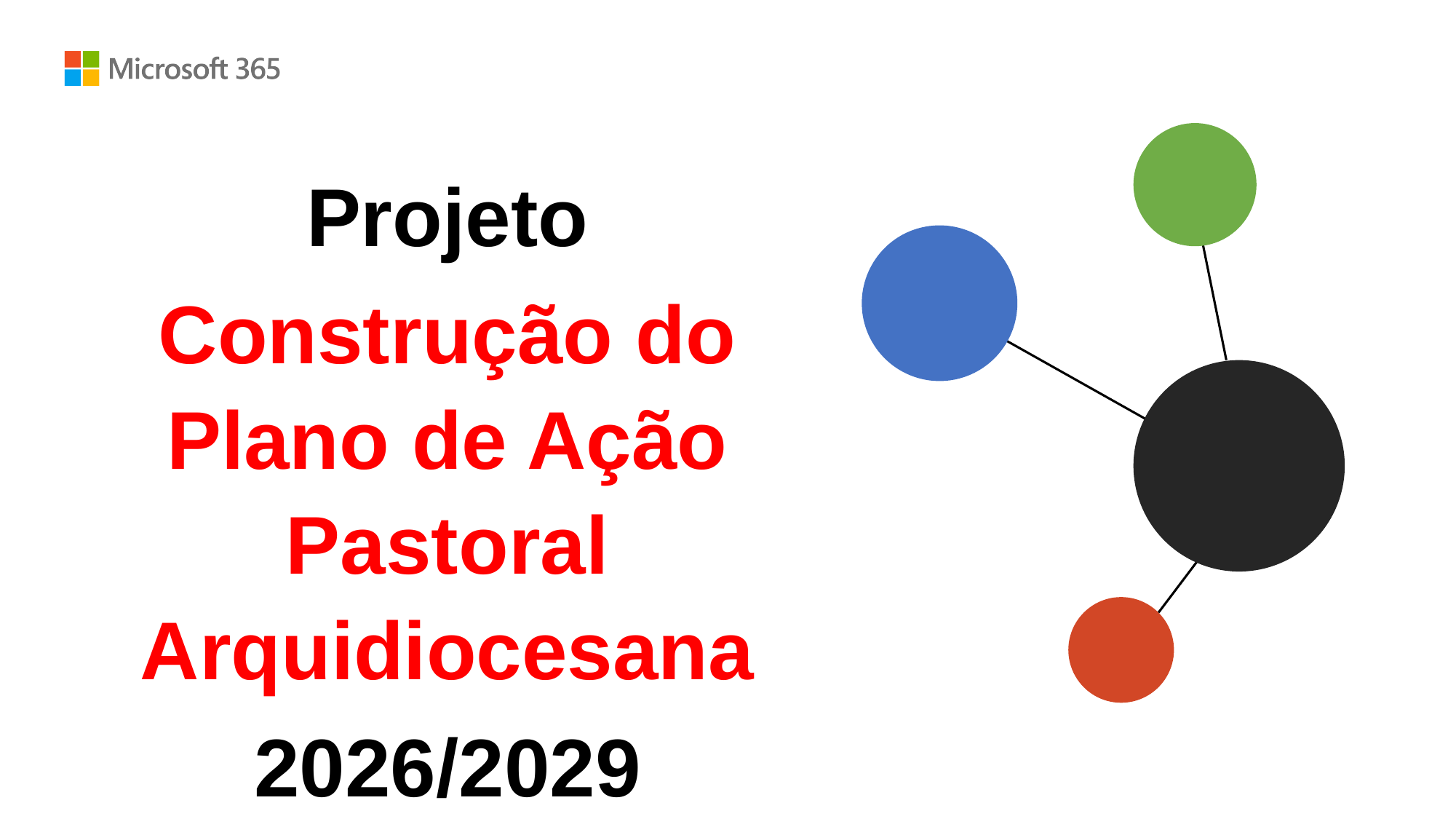

Projeto
Construção do Plano de Ação Pastoral Arquidiocesana
2026/2029